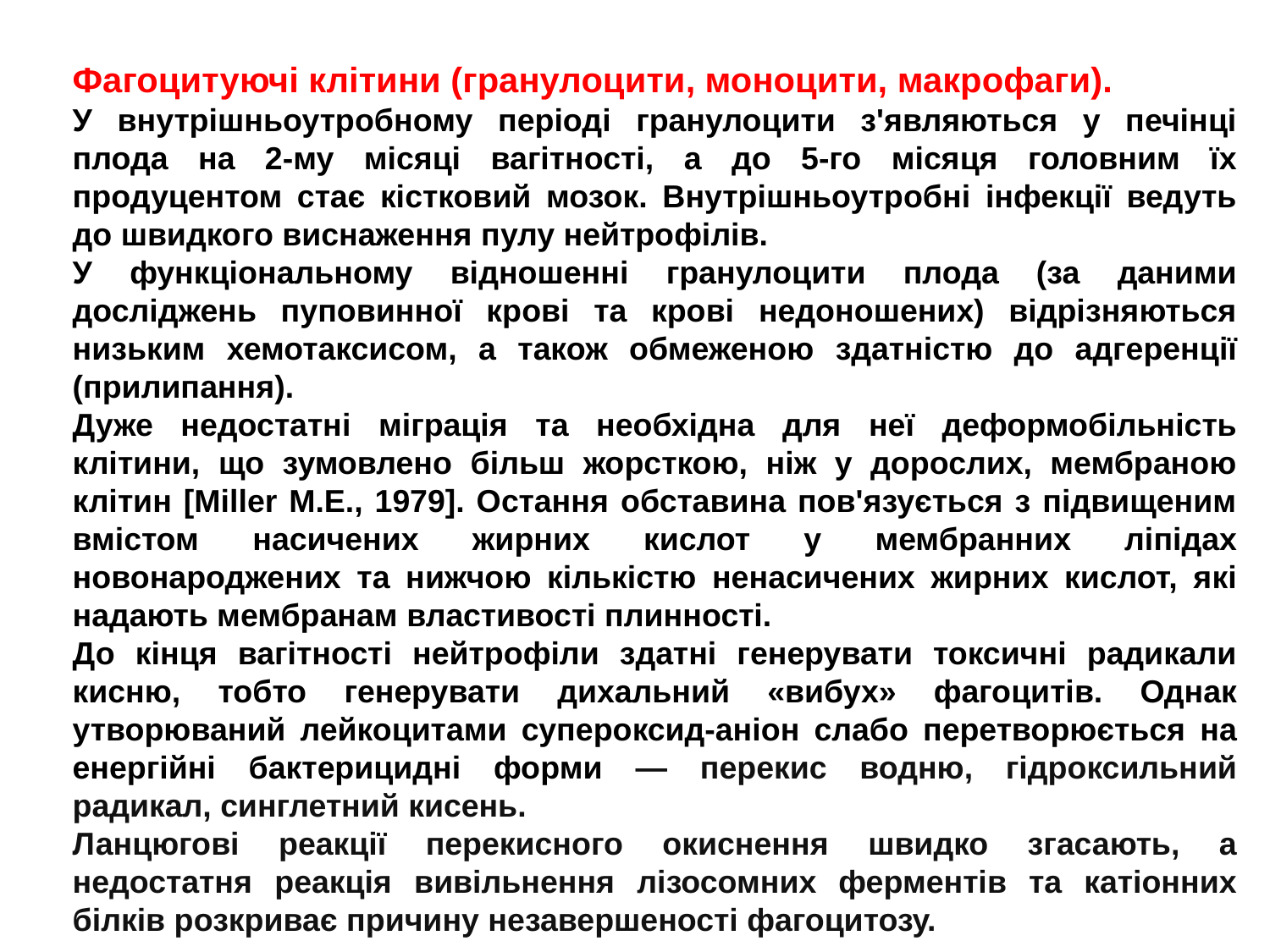

Фагоцитуючі клітини (гранулоцити, моноцити, макрофаги).
У внутрішньоутробному періоді гранулоцити з'являються у печінці плода на 2-му місяці вагітності, а до 5-го місяця головним їх продуцентом стає кістковий мозок. Внутрішньоутробні інфекції ведуть до швидкого виснаження пулу нейтрофілів.
У функціональному відношенні гранулоцити плода (за даними досліджень пуповинної крові та крові недоношених) відрізняються низьким хемотаксисом, а також обмеженою здатністю до адгеренції (прилипання).
Дуже недостатні міграція та необхідна для неї деформобільність клітини, що зумовлено більш жорсткою, ніж у дорослих, мембраною клітин [Мiller M.Е., 1979]. Остання обставина пов'язується з підвищеним вмістом насичених жирних кислот у мембранних ліпідах новонароджених та нижчою кількістю ненасичених жирних кислот, які надають мембранам властивості плинності.
До кінця вагітності нейтрофіли здатні генерувати токсичні радикали кисню, тобто генерувати дихальний «вибух» фагоцитів. Однак утворюваний лейкоцитами супероксид-аніон слабо перетворюється на енергійні бактерицидні форми — перекис водню, гідроксильний радикал, синглетний кисень.
Ланцюгові реакції перекисного окиснення швидко згасають, а недостатня реакція вивільнення лізосомних ферментів та катіонних білків розкриває причину незавершеності фагоцитозу.